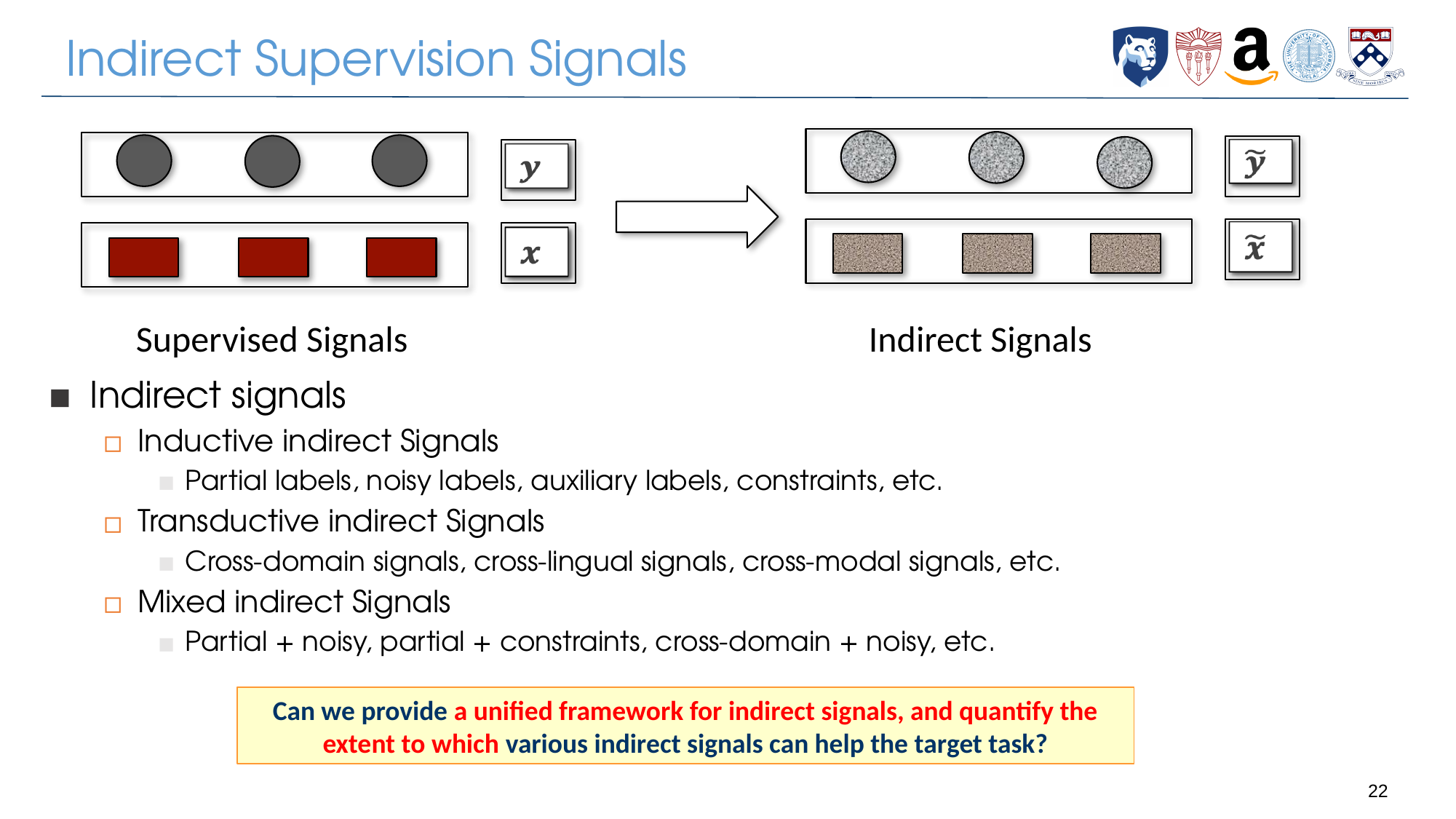

# Indirect Supervision Signals

Indirect signals
Inductive indirect Signals
Partial labels, noisy labels, auxiliary labels, constraints, etc.
Transductive indirect Signals
Cross-domain signals, cross-lingual signals, cross-modal signals, etc.
Mixed indirect Signals
Partial + noisy, partial + constraints, cross-domain + noisy, etc.

Supervised Signals
Indirect Signals
Can we provide a unified framework for indirect signals, and quantify the extent to which various indirect signals can help the target task?
22